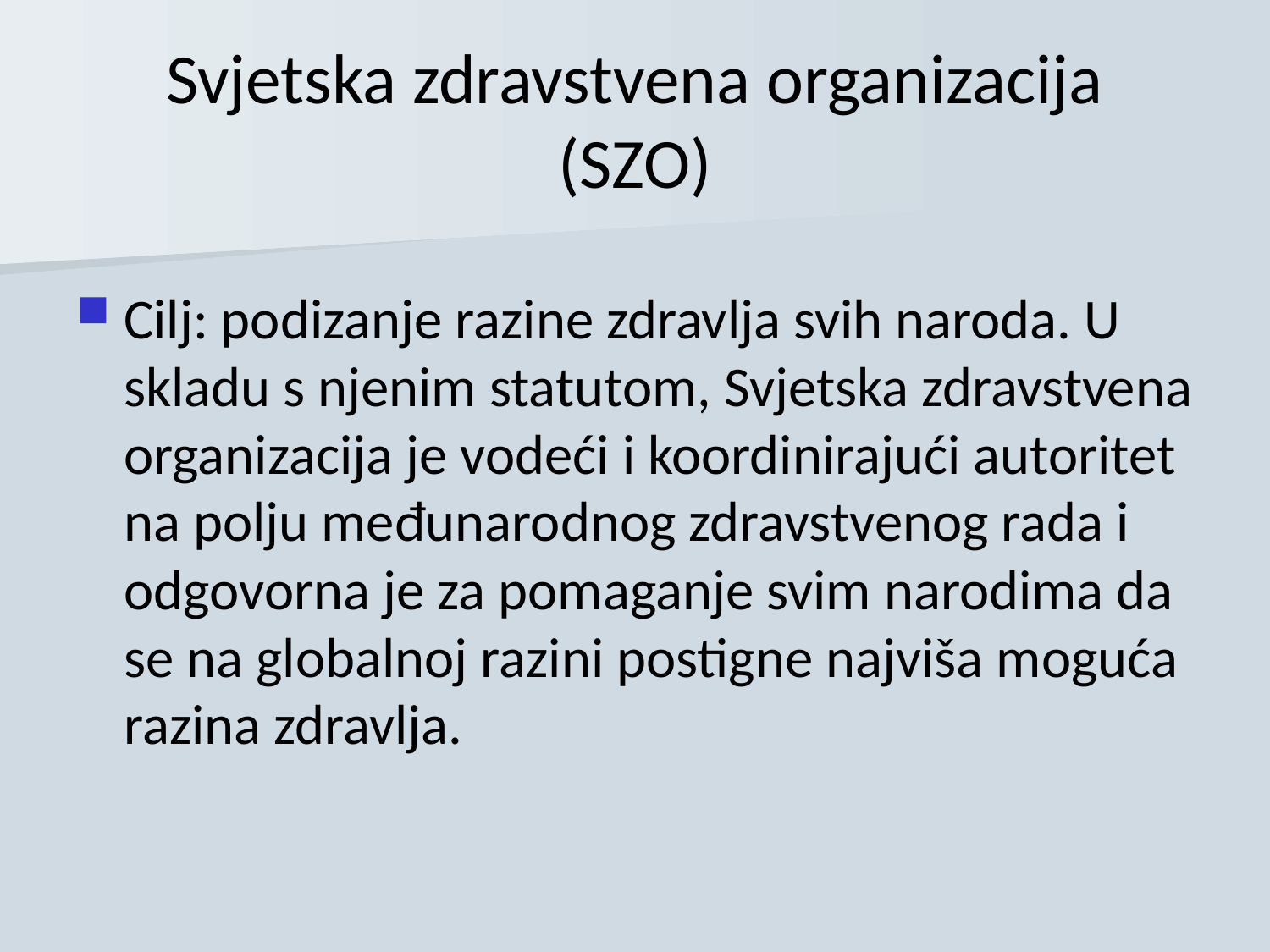

# Svjetska zdravstvena organizacija (SZO)
Cilj: podizanje razine zdravlja svih naroda. U skladu s njenim statutom, Svjetska zdravstvena organizacija je vodeći i koordinirajući autoritet na polju međunarodnog zdravstvenog rada i odgovorna je za pomaganje svim narodima da se na globalnoj razini postigne najviša moguća razina zdravlja.